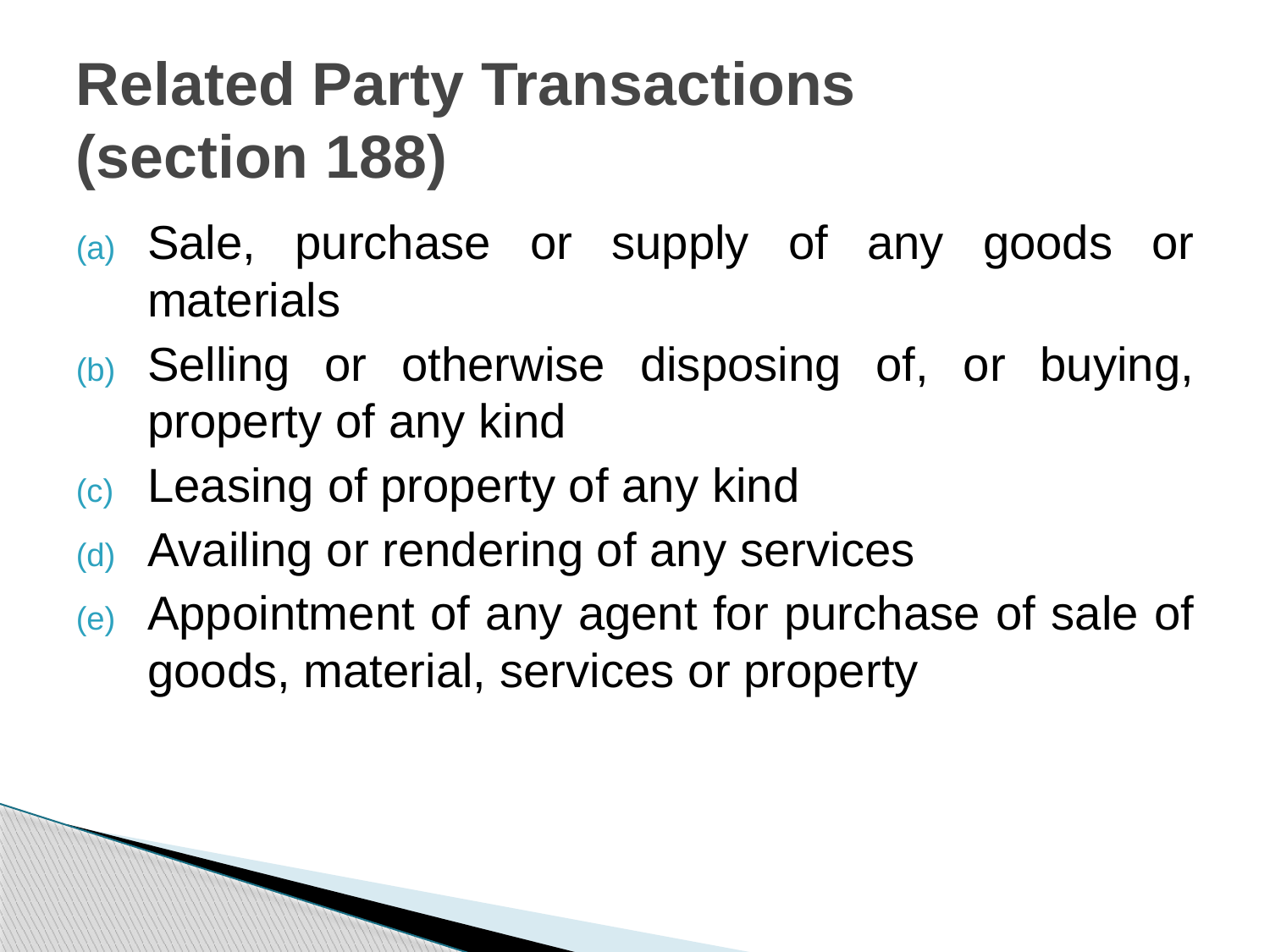

# Related Party Transactions (section 188)
Sale, purchase or supply of any goods or materials
Selling or otherwise disposing of, or buying, property of any kind
Leasing of property of any kind
Availing or rendering of any services
Appointment of any agent for purchase of sale of goods, material, services or property